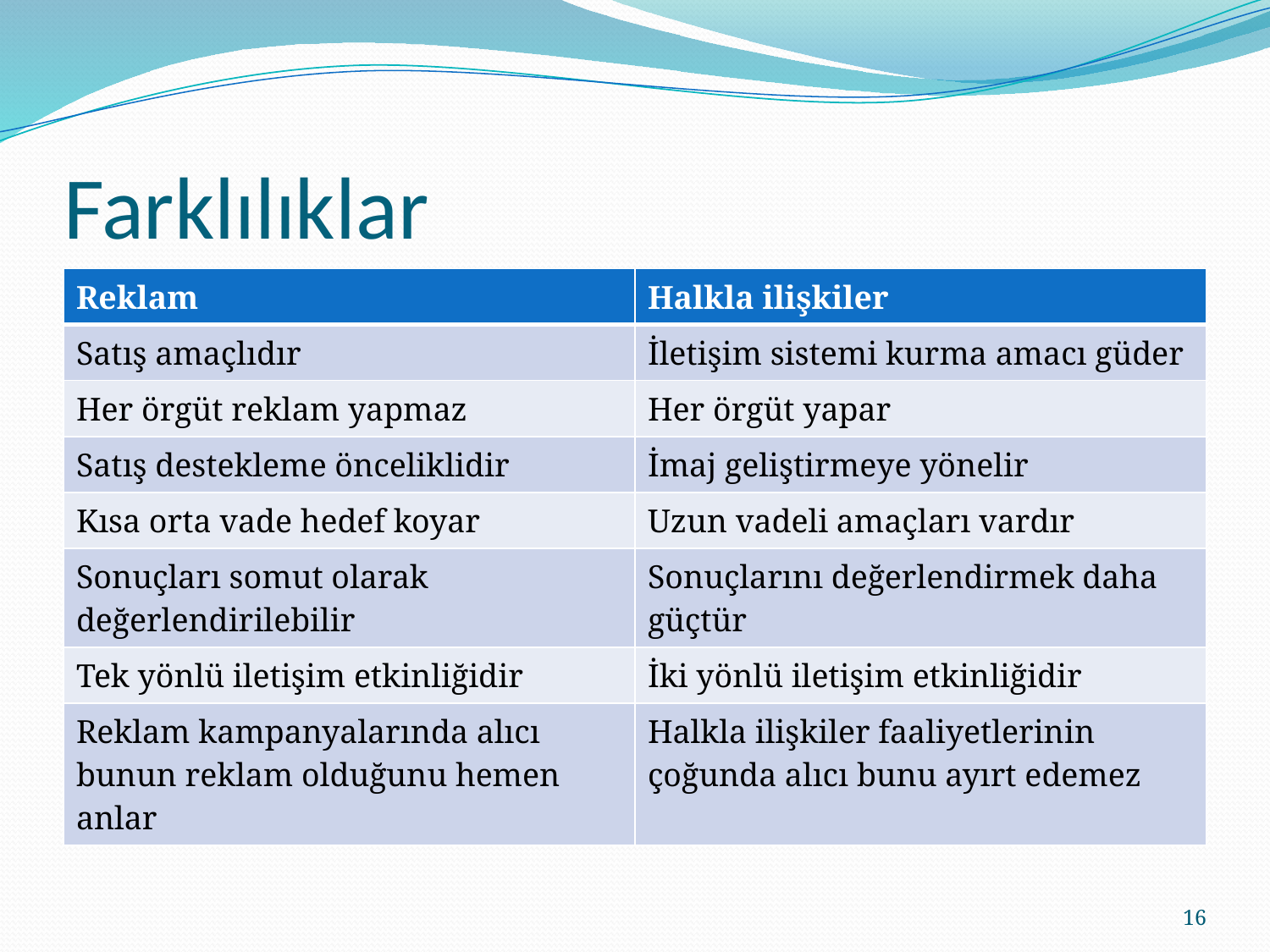

# Farklılıklar
| Reklam | Halkla ilişkiler |
| --- | --- |
| Satış amaçlıdır | İletişim sistemi kurma amacı güder |
| Her örgüt reklam yapmaz | Her örgüt yapar |
| Satış destekleme önceliklidir | İmaj geliştirmeye yönelir |
| Kısa orta vade hedef koyar | Uzun vadeli amaçları vardır |
| Sonuçları somut olarak değerlendirilebilir | Sonuçlarını değerlendirmek daha güçtür |
| Tek yönlü iletişim etkinliğidir | İki yönlü iletişim etkinliğidir |
| Reklam kampanyalarında alıcı bunun reklam olduğunu hemen anlar | Halkla ilişkiler faaliyetlerinin çoğunda alıcı bunu ayırt edemez |
16